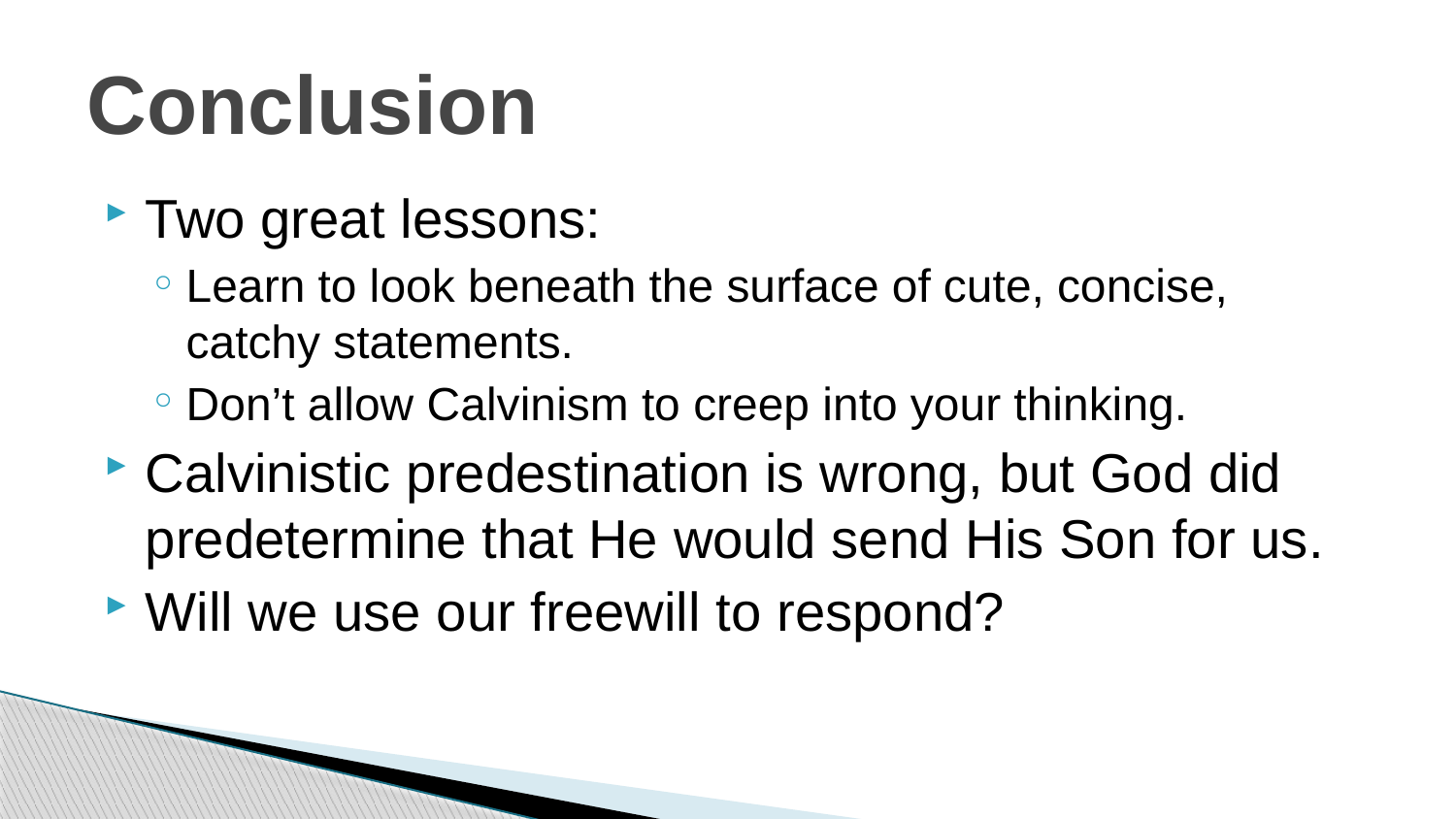

# Conclusion
Two great lessons:
Learn to look beneath the surface of cute, concise, catchy statements.
Don’t allow Calvinism to creep into your thinking.
Calvinistic predestination is wrong, but God did predetermine that He would send His Son for us.
Will we use our freewill to respond?